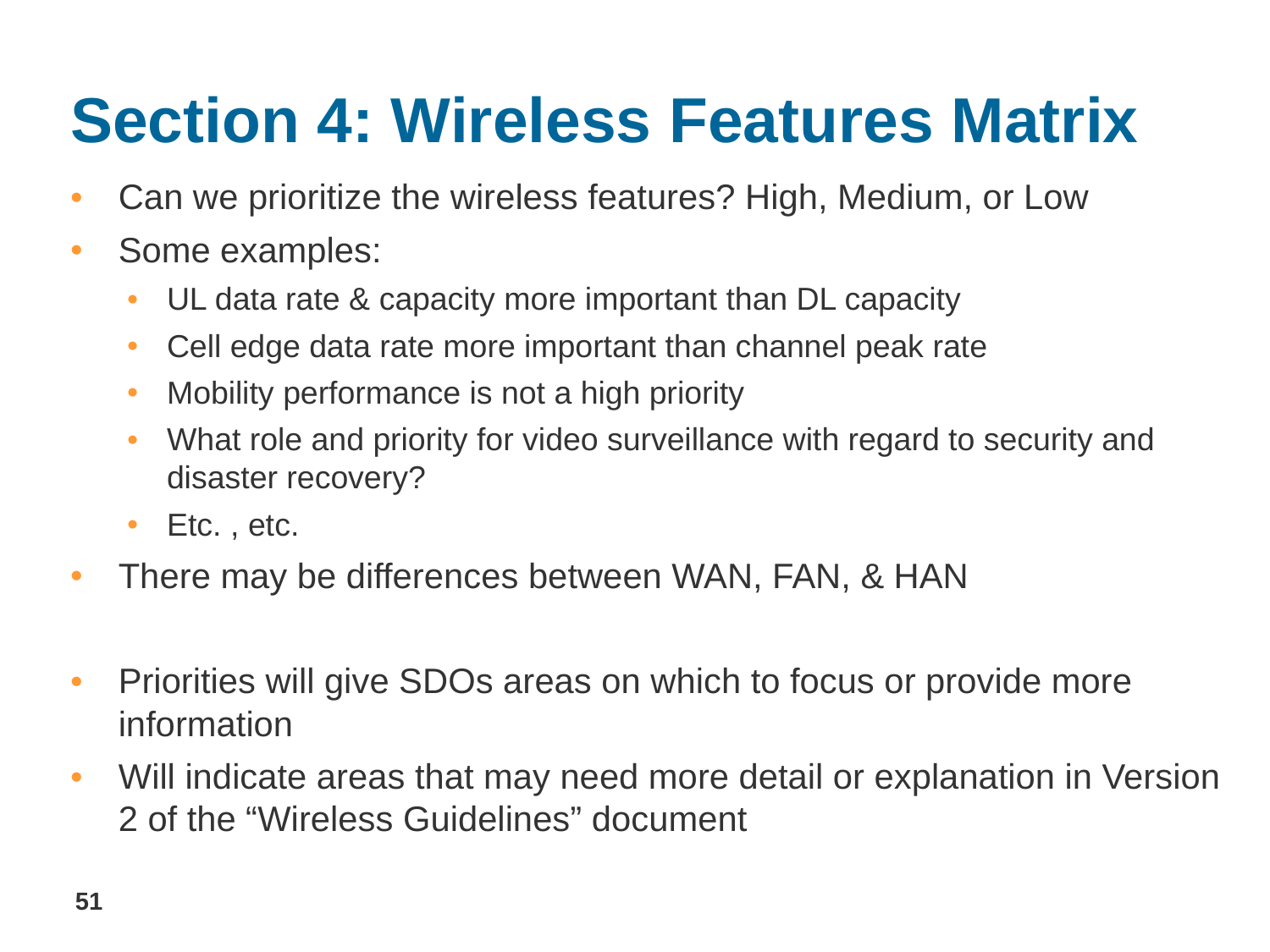

# Section 4: Wireless Features Matrix
Can we prioritize the wireless features? High, Medium, or Low
Some examples:
UL data rate & capacity more important than DL capacity
Cell edge data rate more important than channel peak rate
Mobility performance is not a high priority
What role and priority for video surveillance with regard to security and disaster recovery?
Etc. , etc.
There may be differences between WAN, FAN, & HAN

Priorities will give SDOs areas on which to focus or provide more information
Will indicate areas that may need more detail or explanation in Version 2 of the “Wireless Guidelines” document

51